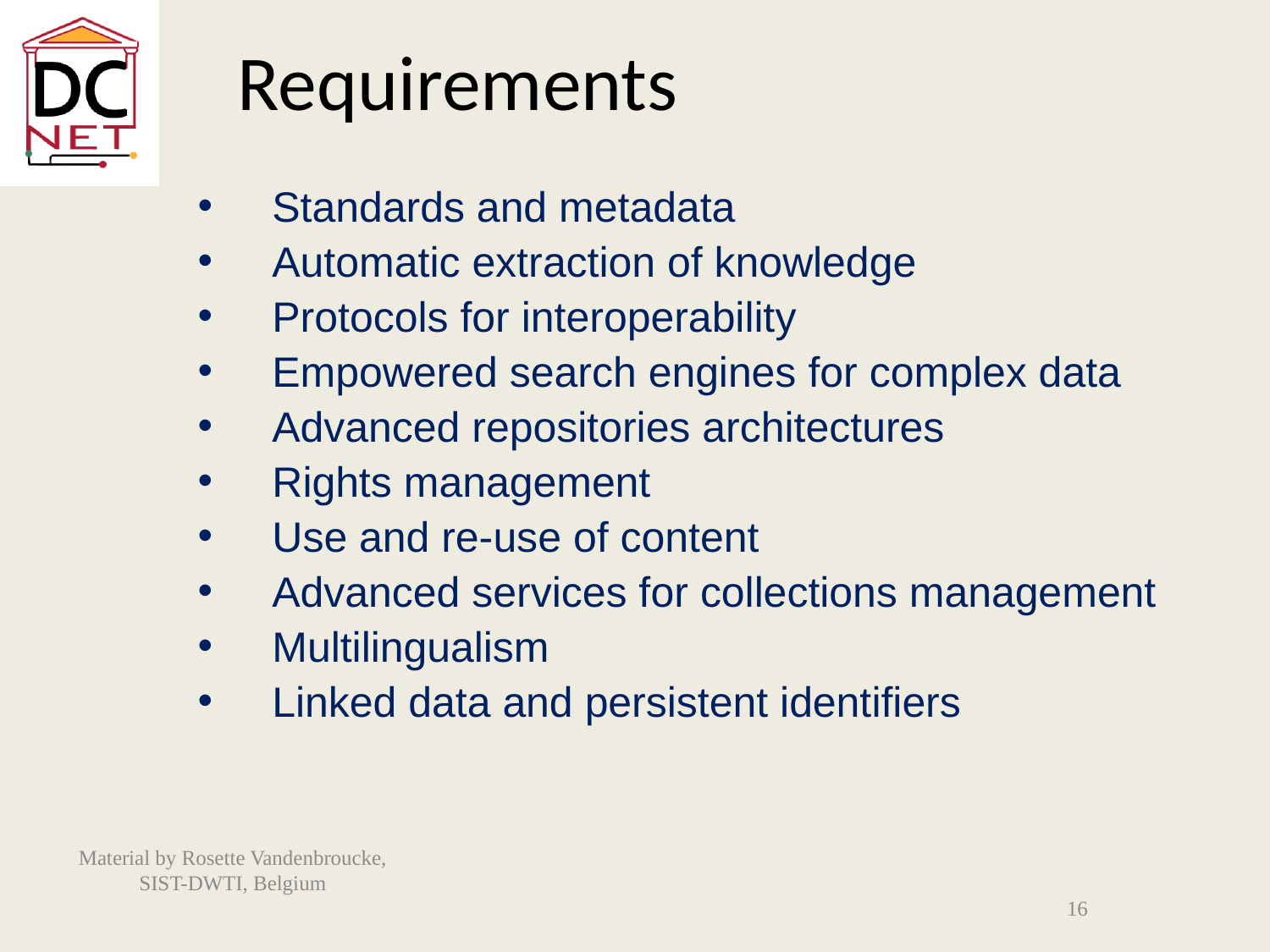

# Requirements

Standards and metadata
Automatic extraction of knowledge
Protocols for interoperability
Empowered search engines for complex data
Advanced repositories architectures
Rights management
Use and re-use of content
Advanced services for collections management
Multilingualism
Linked data and persistent identifiers
Material by Rosette Vandenbroucke,
SIST-DWTI, Belgium

16